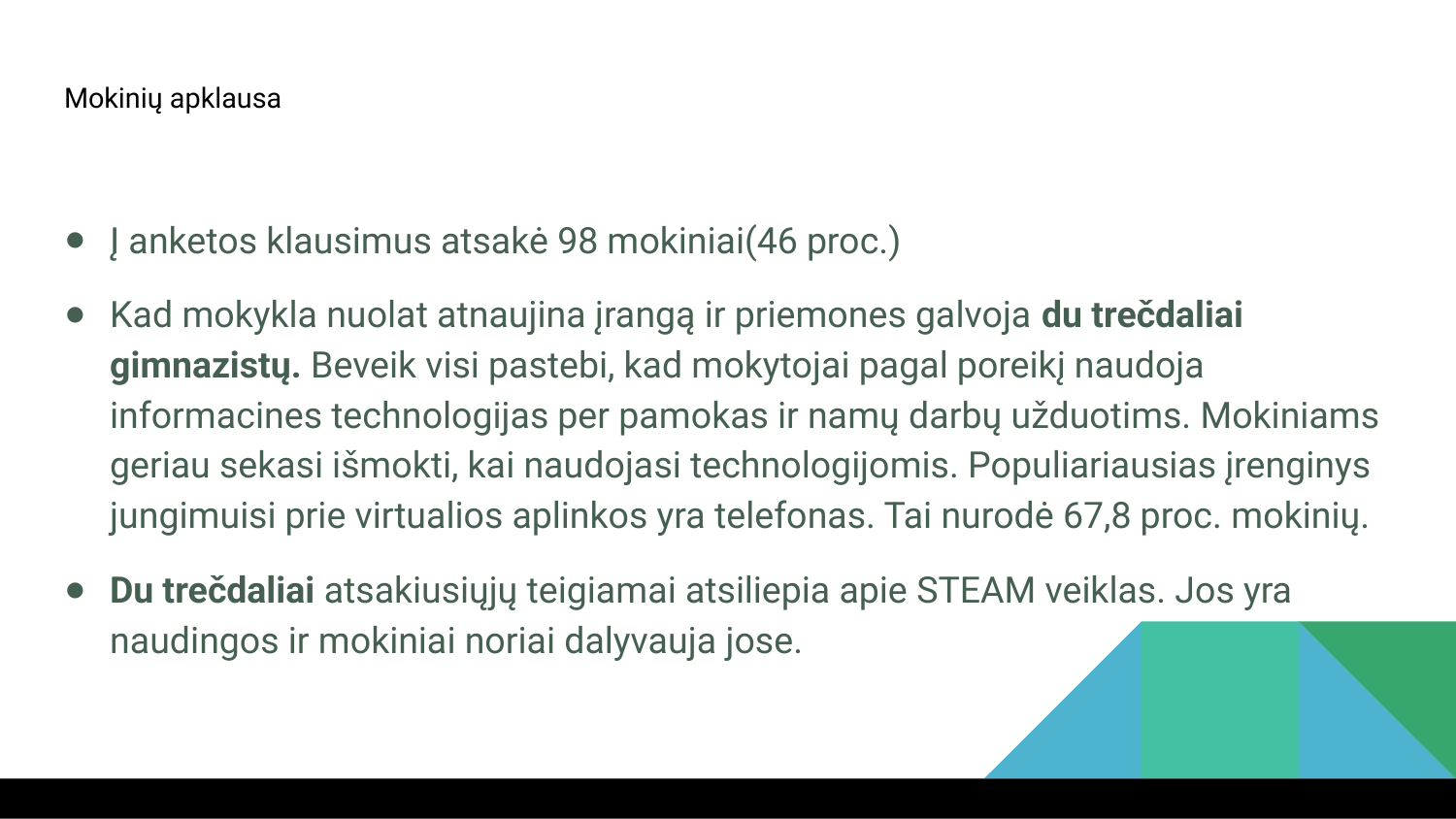

# Mokinių apklausa
Į anketos klausimus atsakė 98 mokiniai(46 proc.)
Kad mokykla nuolat atnaujina įrangą ir priemones galvoja du trečdaliai gimnazistų. Beveik visi pastebi, kad mokytojai pagal poreikį naudoja informacines technologijas per pamokas ir namų darbų užduotims. Mokiniams geriau sekasi išmokti, kai naudojasi technologijomis. Populiariausias įrenginys jungimuisi prie virtualios aplinkos yra telefonas. Tai nurodė 67,8 proc. mokinių.
Du trečdaliai atsakiusiųjų teigiamai atsiliepia apie STEAM veiklas. Jos yra naudingos ir mokiniai noriai dalyvauja jose.